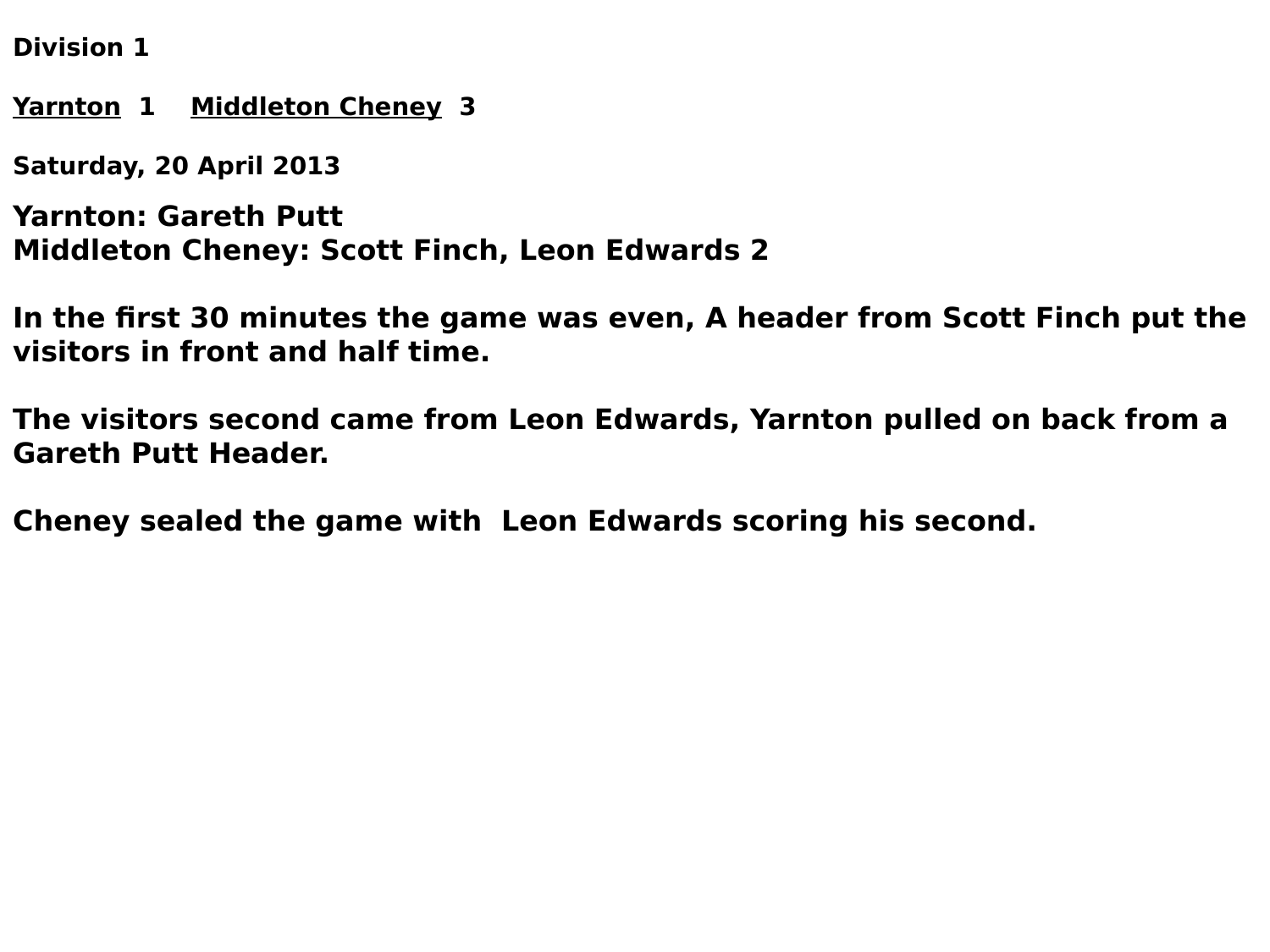

Division 1
Yarnton  1    Middleton Cheney  3
Saturday, 20 April 2013
Yarnton: Gareth Putt
Middleton Cheney: Scott Finch, Leon Edwards 2

In the first 30 minutes the game was even, A header from Scott Finch put the visitors in front and half time.

The visitors second came from Leon Edwards, Yarnton pulled on back from a Gareth Putt Header.

Cheney sealed the game with  Leon Edwards scoring his second.